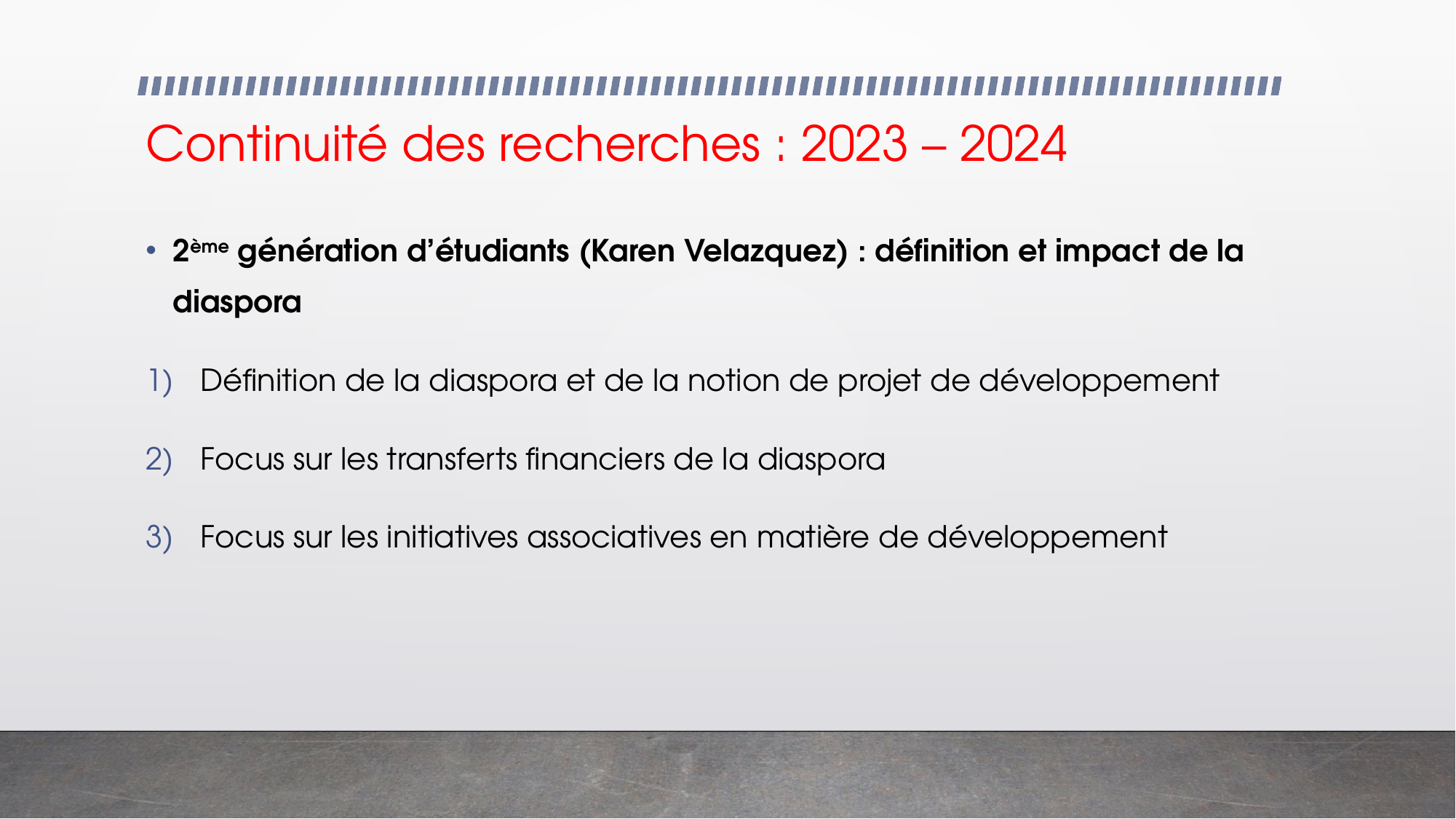

# Continuité des recherches : 2023 – 2024
2ème génération d’étudiants (Karen Velazquez) : définition et impact de la diaspora
Définition de la diaspora et de la notion de projet de développement
Focus sur les transferts financiers de la diaspora
Focus sur les initiatives associatives en matière de développement